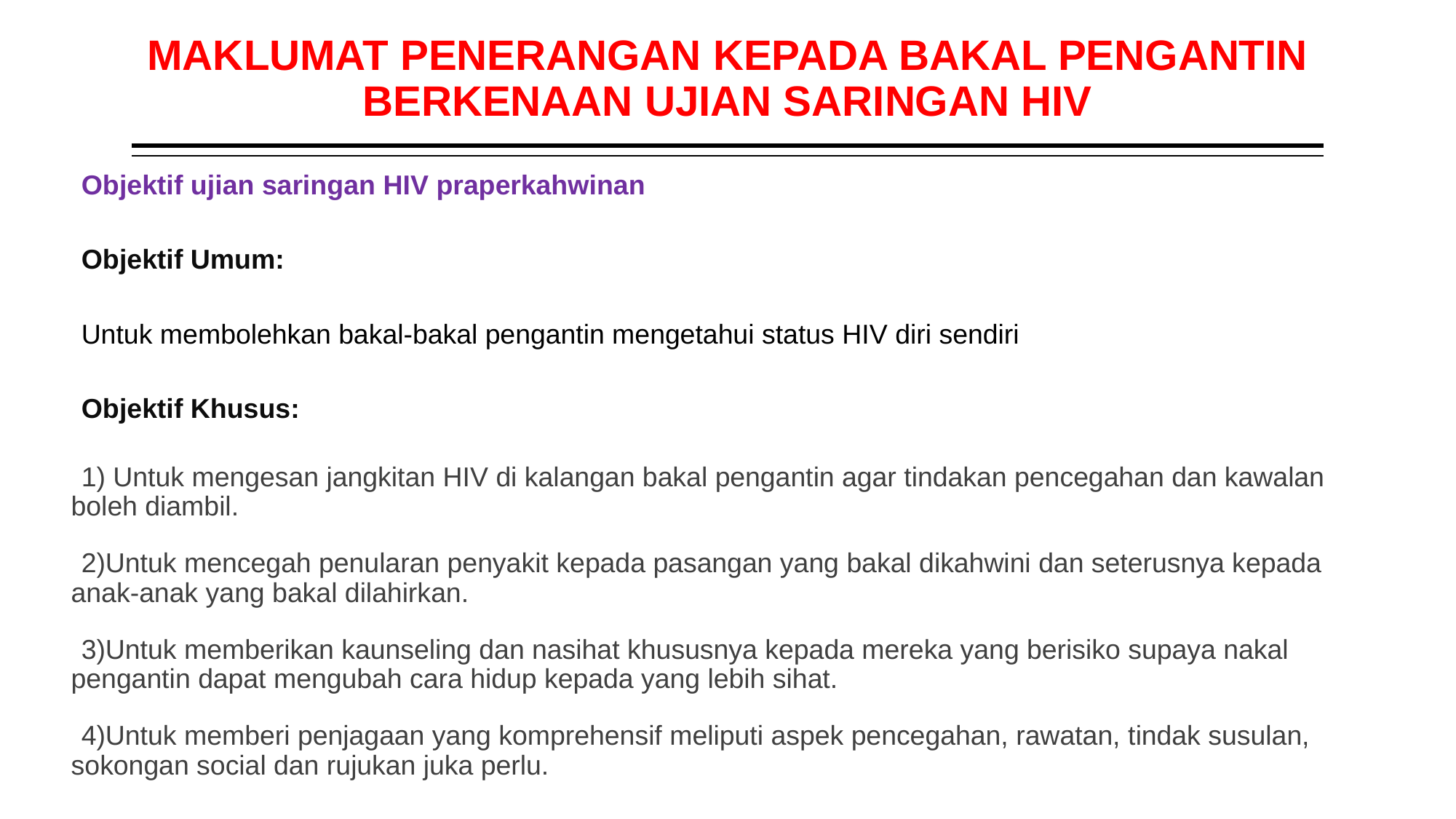

# MAKLUMAT PENERANGAN KEPADA BAKAL PENGANTIN BERKENAAN UJIAN SARINGAN HIV
Objektif ujian saringan HIV praperkahwinan
Objektif Umum:
Untuk membolehkan bakal-bakal pengantin mengetahui status HIV diri sendiri
Objektif Khusus:
 Untuk mengesan jangkitan HIV di kalangan bakal pengantin agar tindakan pencegahan dan kawalan boleh diambil.
Untuk mencegah penularan penyakit kepada pasangan yang bakal dikahwini dan seterusnya kepada anak-anak yang bakal dilahirkan.
Untuk memberikan kaunseling dan nasihat khususnya kepada mereka yang berisiko supaya nakal pengantin dapat mengubah cara hidup kepada yang lebih sihat.
Untuk memberi penjagaan yang komprehensif meliputi aspek pencegahan, rawatan, tindak susulan, sokongan social dan rujukan juka perlu.